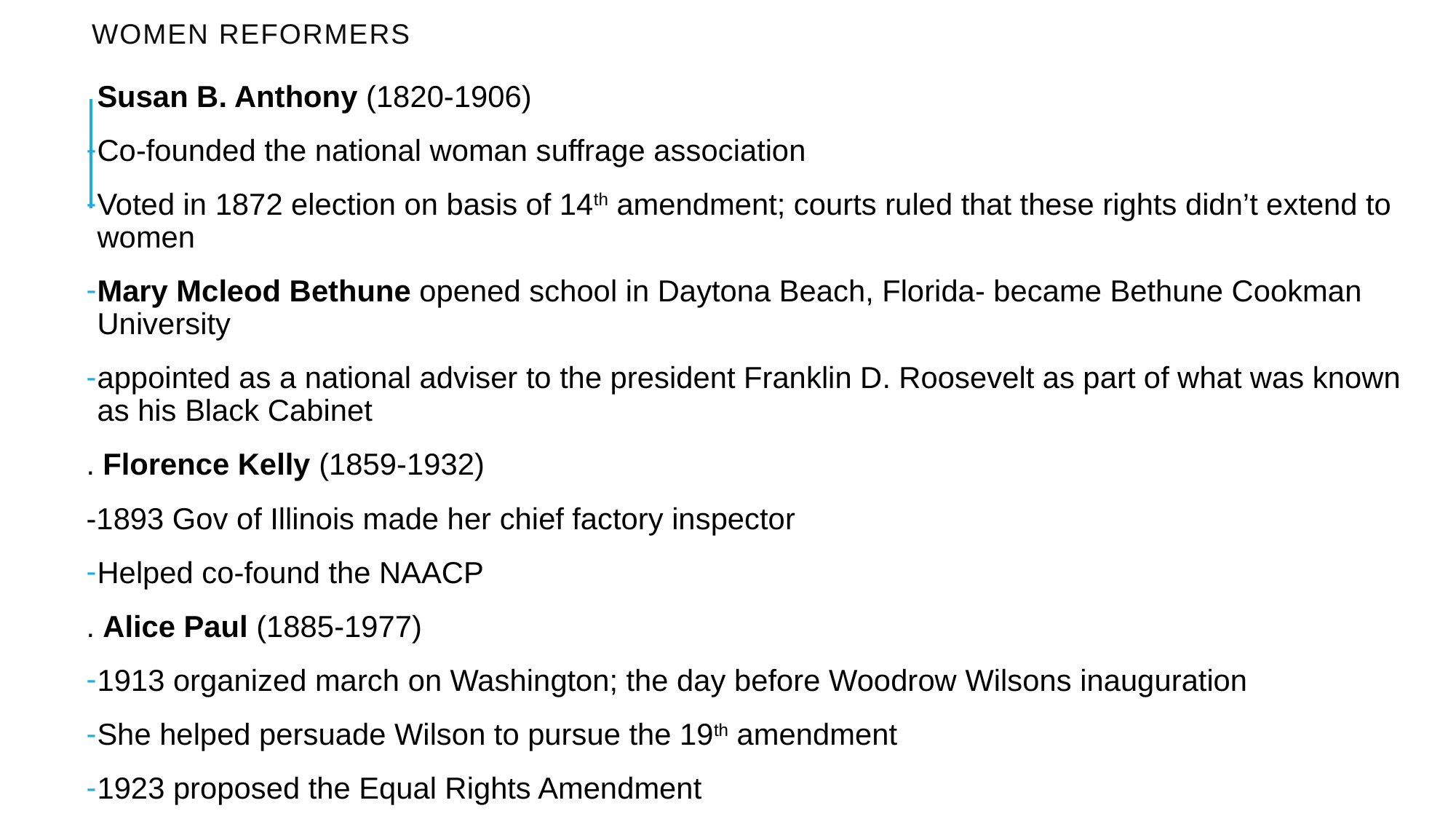

# Women Reformers
Susan B. Anthony (1820-1906)
Co-founded the national woman suffrage association
Voted in 1872 election on basis of 14th amendment; courts ruled that these rights didn’t extend to women
Mary Mcleod Bethune opened school in Daytona Beach, Florida- became Bethune Cookman University
appointed as a national adviser to the president Franklin D. Roosevelt as part of what was known as his Black Cabinet
. Florence Kelly (1859-1932)
-1893 Gov of Illinois made her chief factory inspector
Helped co-found the NAACP
. Alice Paul (1885-1977)
1913 organized march on Washington; the day before Woodrow Wilsons inauguration
She helped persuade Wilson to pursue the 19th amendment
1923 proposed the Equal Rights Amendment
Women's suffrage -legal right of women to vote